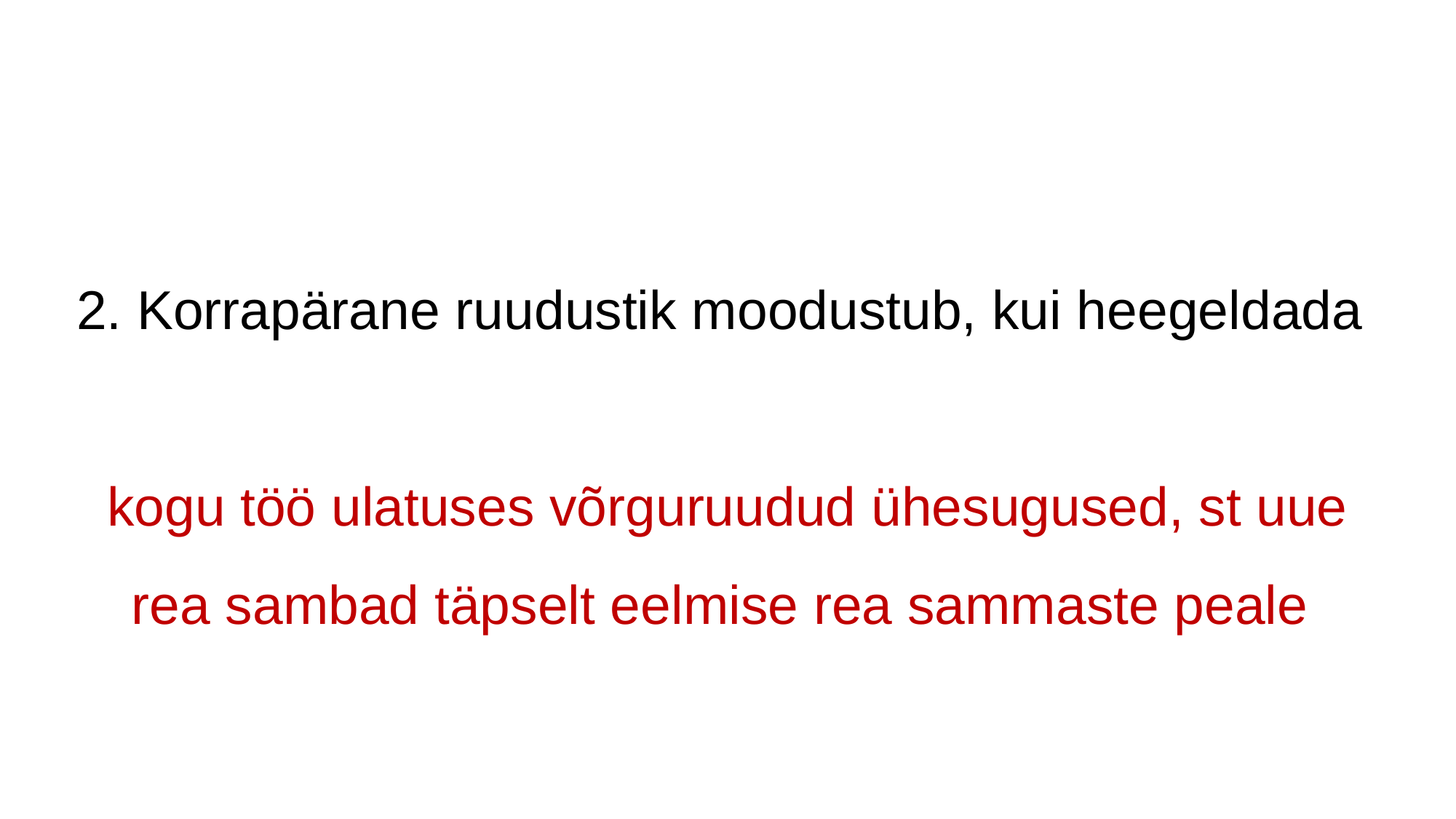

2. Korrapärane ruudustik moodustub, kui heegeldada

kogu töö ulatuses võrguruudud ühesugused, st uue rea sambad täpselt eelmise rea sammaste peale